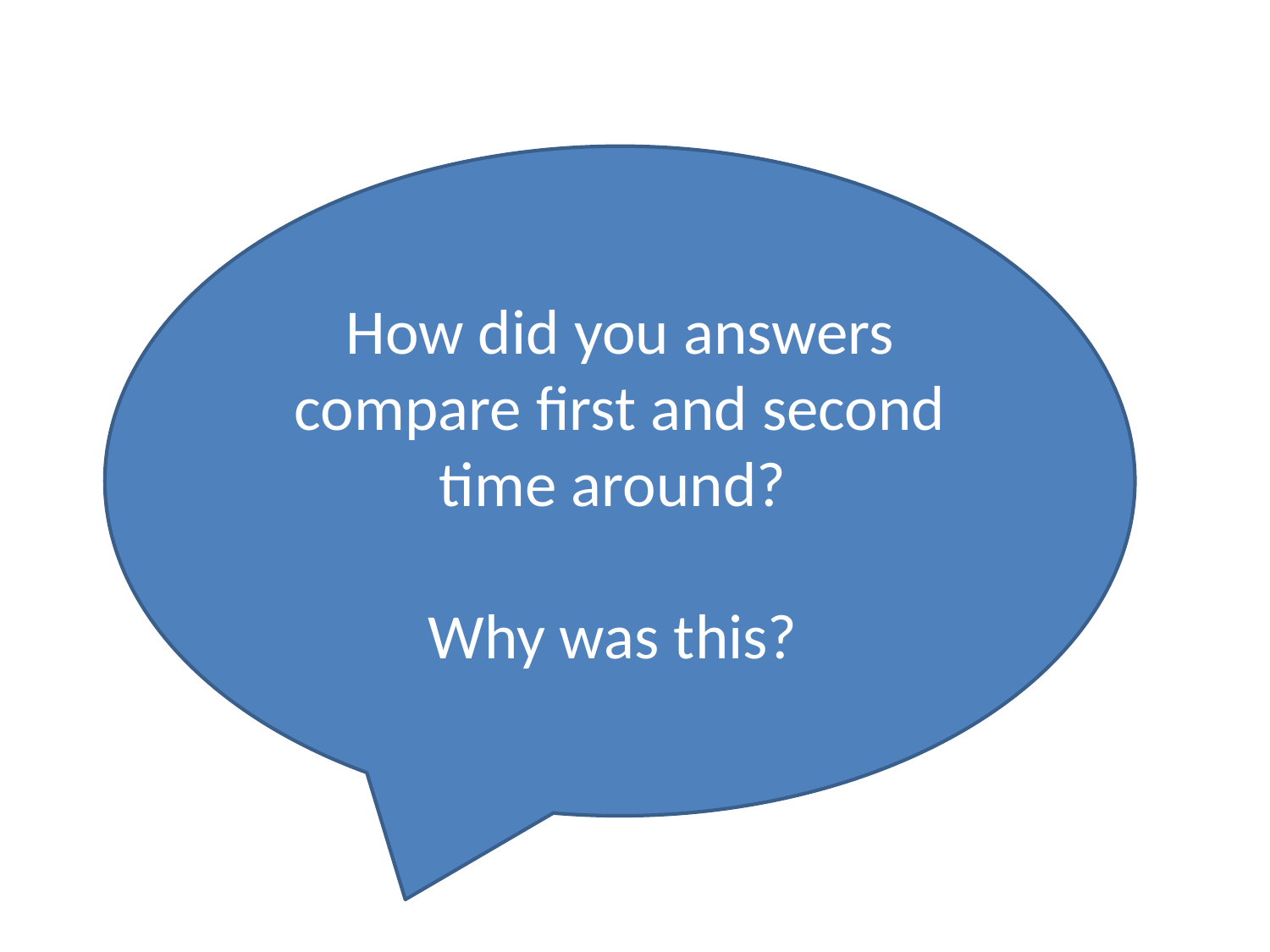

How did you answers compare first and second time around?

Why was this?